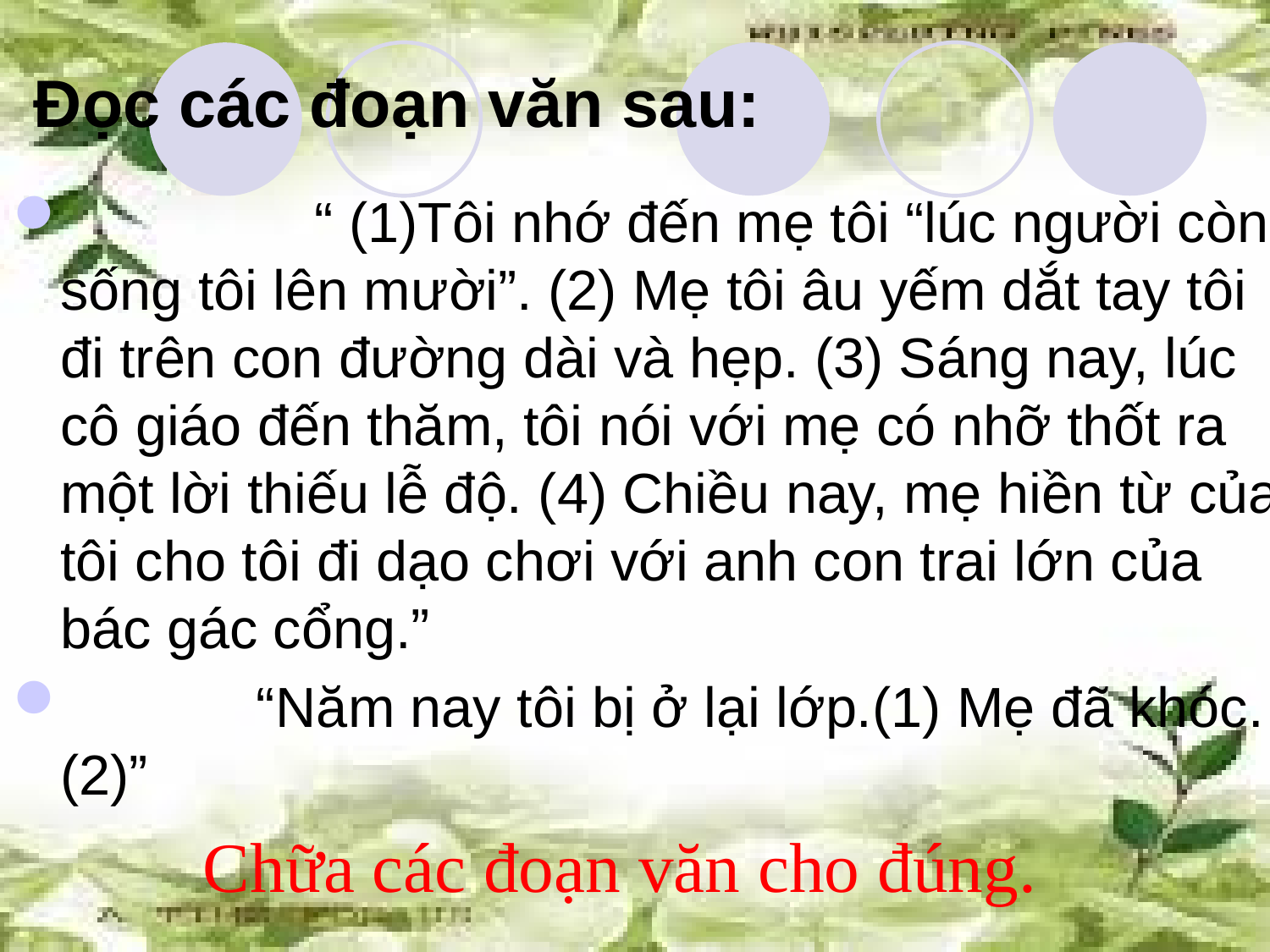

# Đọc các đoạn văn sau:
		“ (1)Tôi nhớ đến mẹ tôi “lúc người còn sống tôi lên mười”. (2) Mẹ tôi âu yếm dắt tay tôi đi trên con đường dài và hẹp. (3) Sáng nay, lúc cô giáo đến thăm, tôi nói với mẹ có nhỡ thốt ra một lời thiếu lễ độ. (4) Chiều nay, mẹ hiền từ của tôi cho tôi đi dạo chơi với anh con trai lớn của bác gác cổng.”
            “Năm nay tôi bị ở lại lớp.(1) Mẹ đã khóc.(2)”

Chữa các đoạn văn cho đúng.